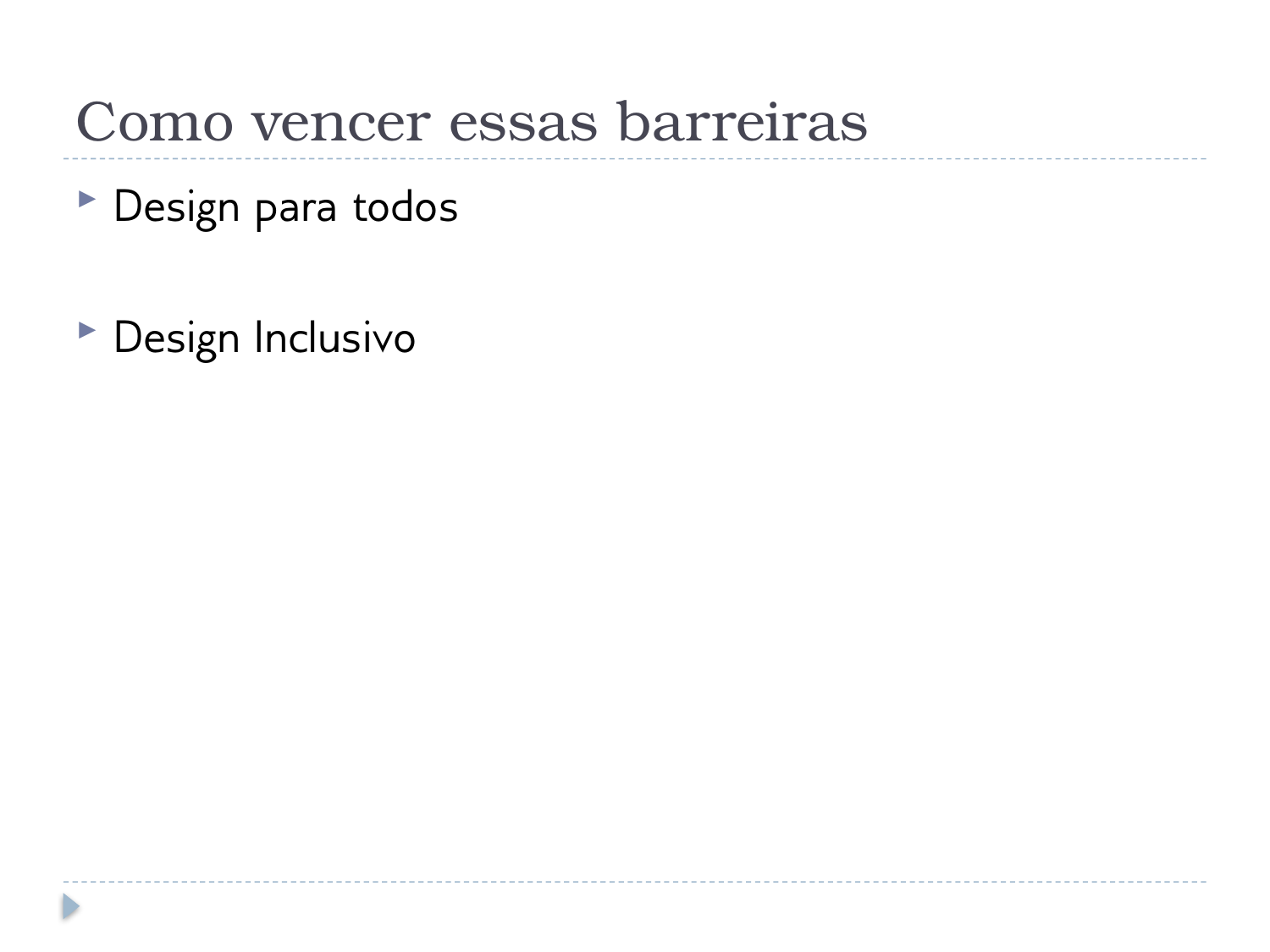

# Como vencer essas barreiras
Design para todos

Design Inclusivo